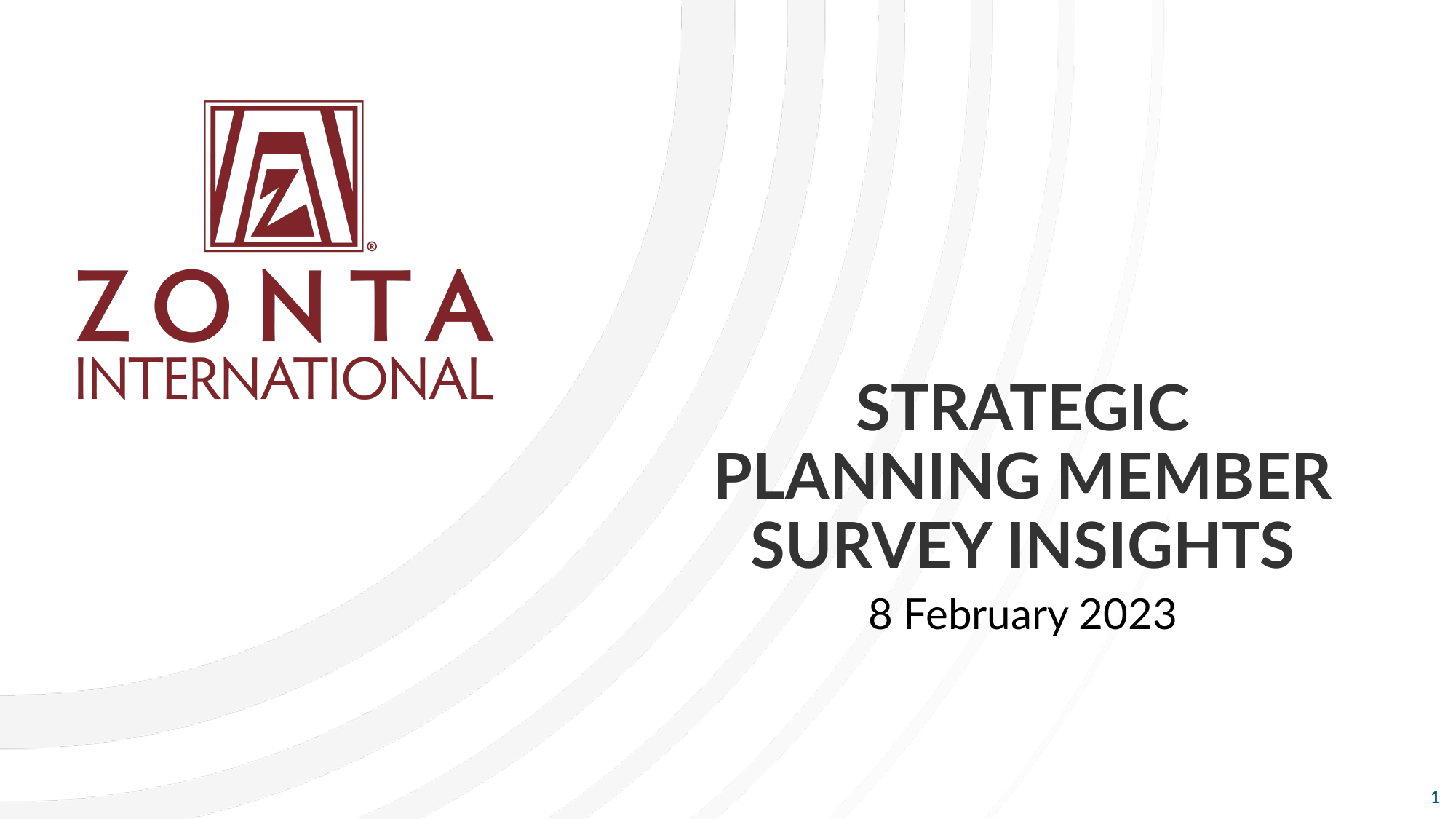

# STRATEGIC PLANNING MEMBER SURVEY INSIGHTS
8 February 2023
1